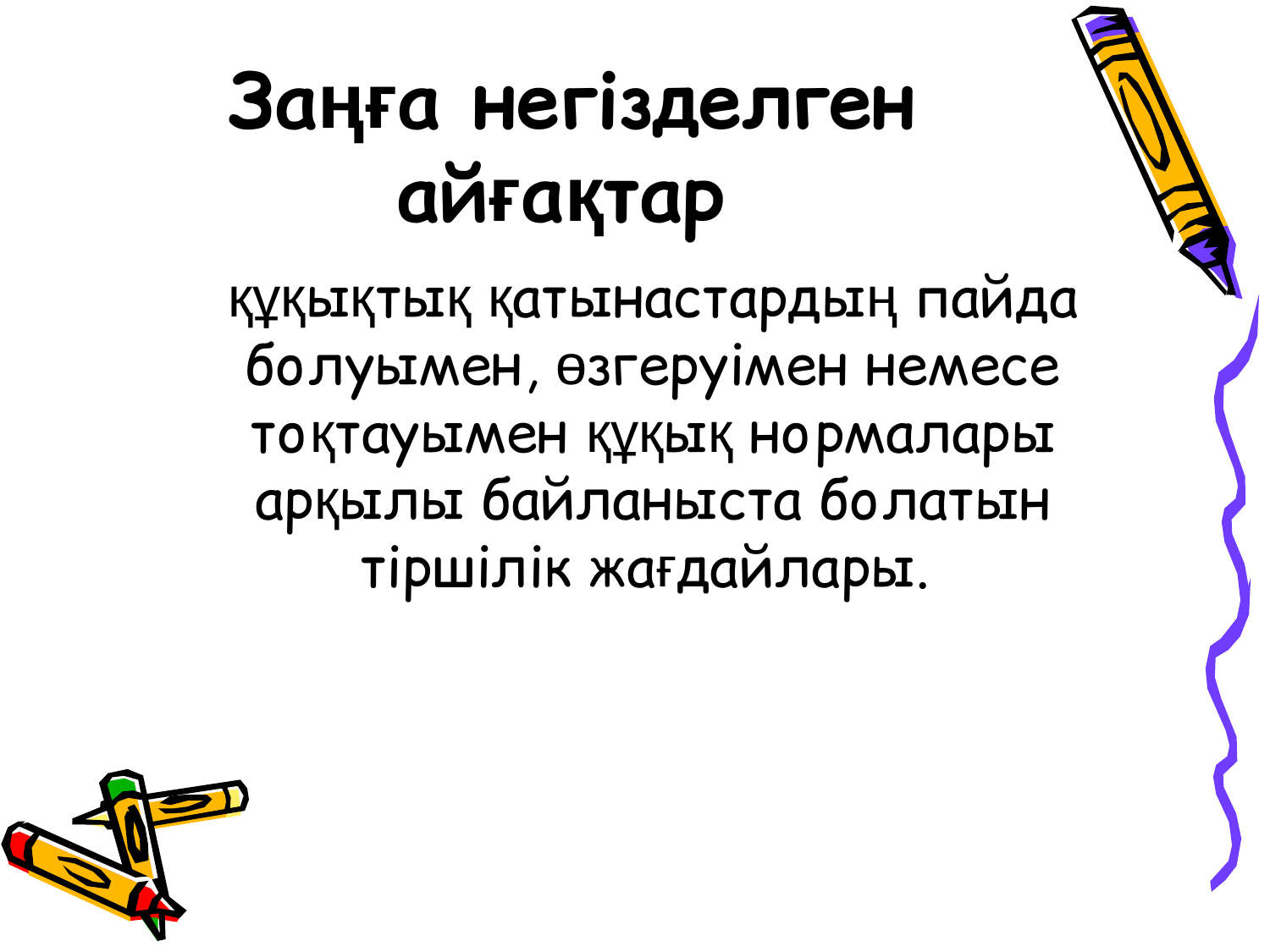

# Заңға негiзделген айғақтар
	құқықтық қатынастардың пайда болуымен, өзгеруiмен немесе тоқтауымен құқық нормалары арқылы байланыста болатын тiршiлiк жағдайлары.